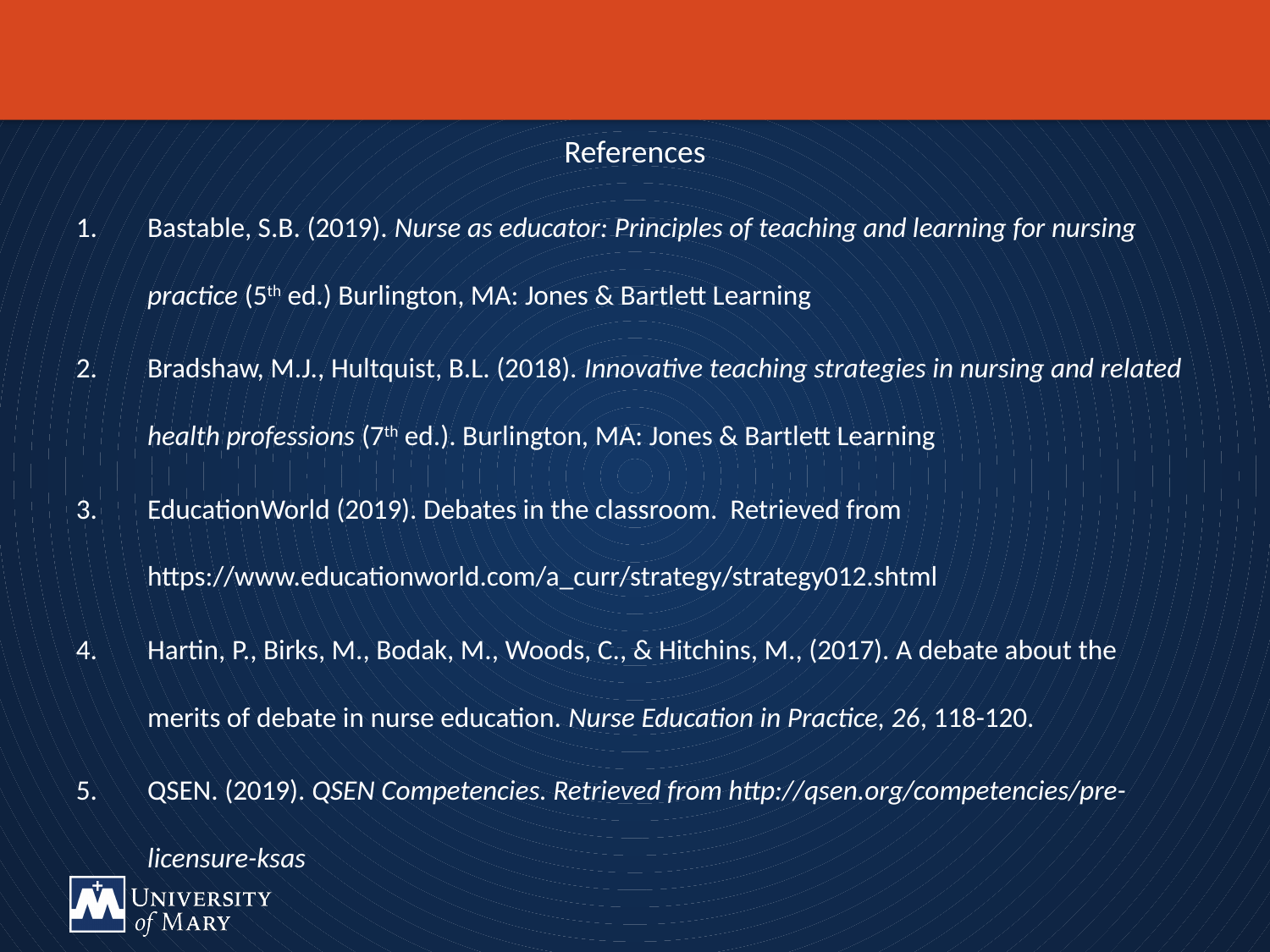

References
Bastable, S.B. (2019). Nurse as educator: Principles of teaching and learning for nursing practice (5th ed.) Burlington, MA: Jones & Bartlett Learning
Bradshaw, M.J., Hultquist, B.L. (2018). Innovative teaching strategies in nursing and related health professions (7th ed.). Burlington, MA: Jones & Bartlett Learning
EducationWorld (2019). Debates in the classroom.  Retrieved from https://www.educationworld.com/a_curr/strategy/strategy012.shtml
Hartin, P., Birks, M., Bodak, M., Woods, C., & Hitchins, M., (2017). A debate about the merits of debate in nurse education. Nurse Education in Practice, 26, 118-120.
QSEN. (2019). QSEN Competencies. Retrieved from http://qsen.org/competencies/pre-licensure-ksas